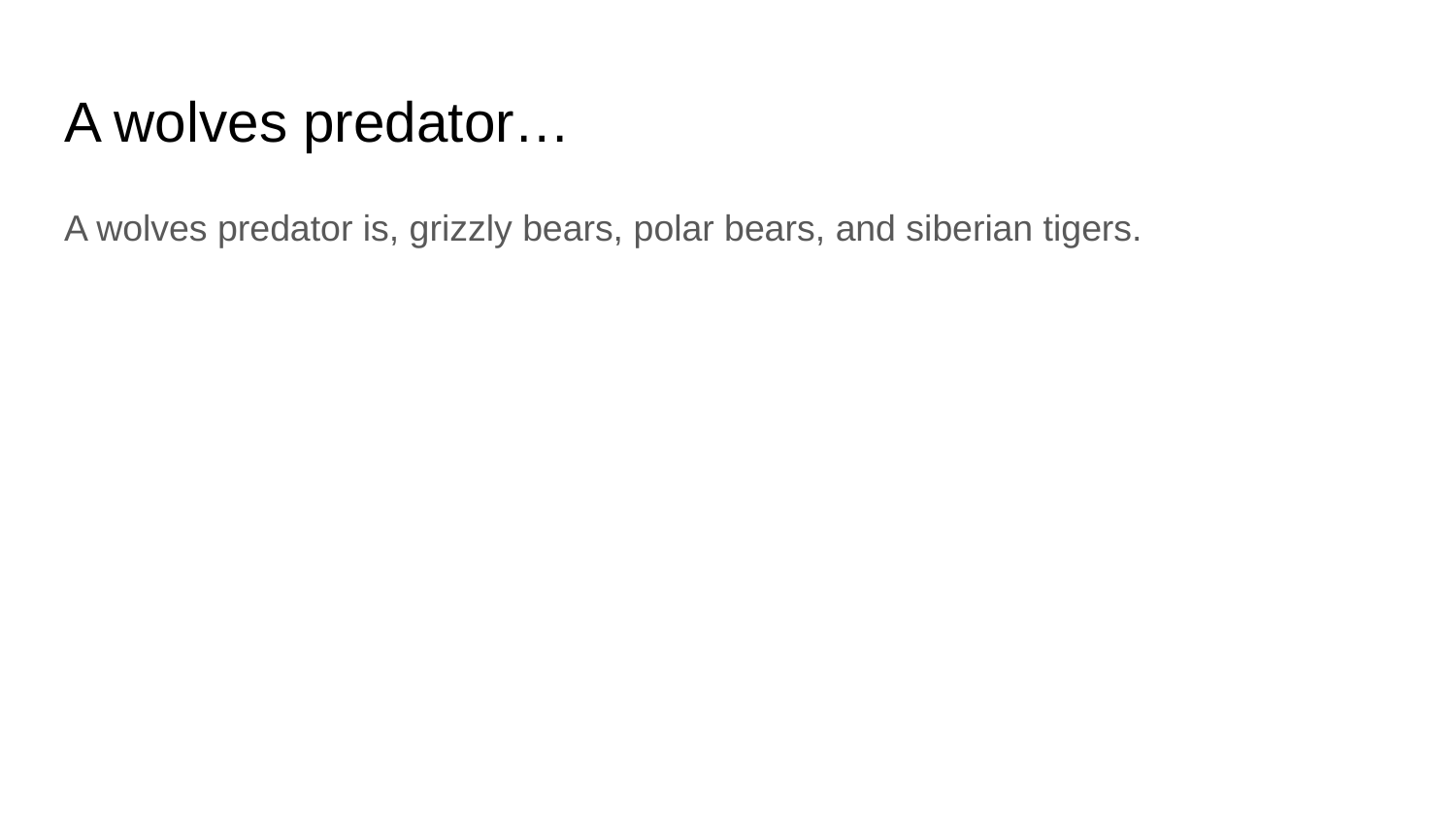

# A wolves predator…
A wolves predator is, grizzly bears, polar bears, and siberian tigers.